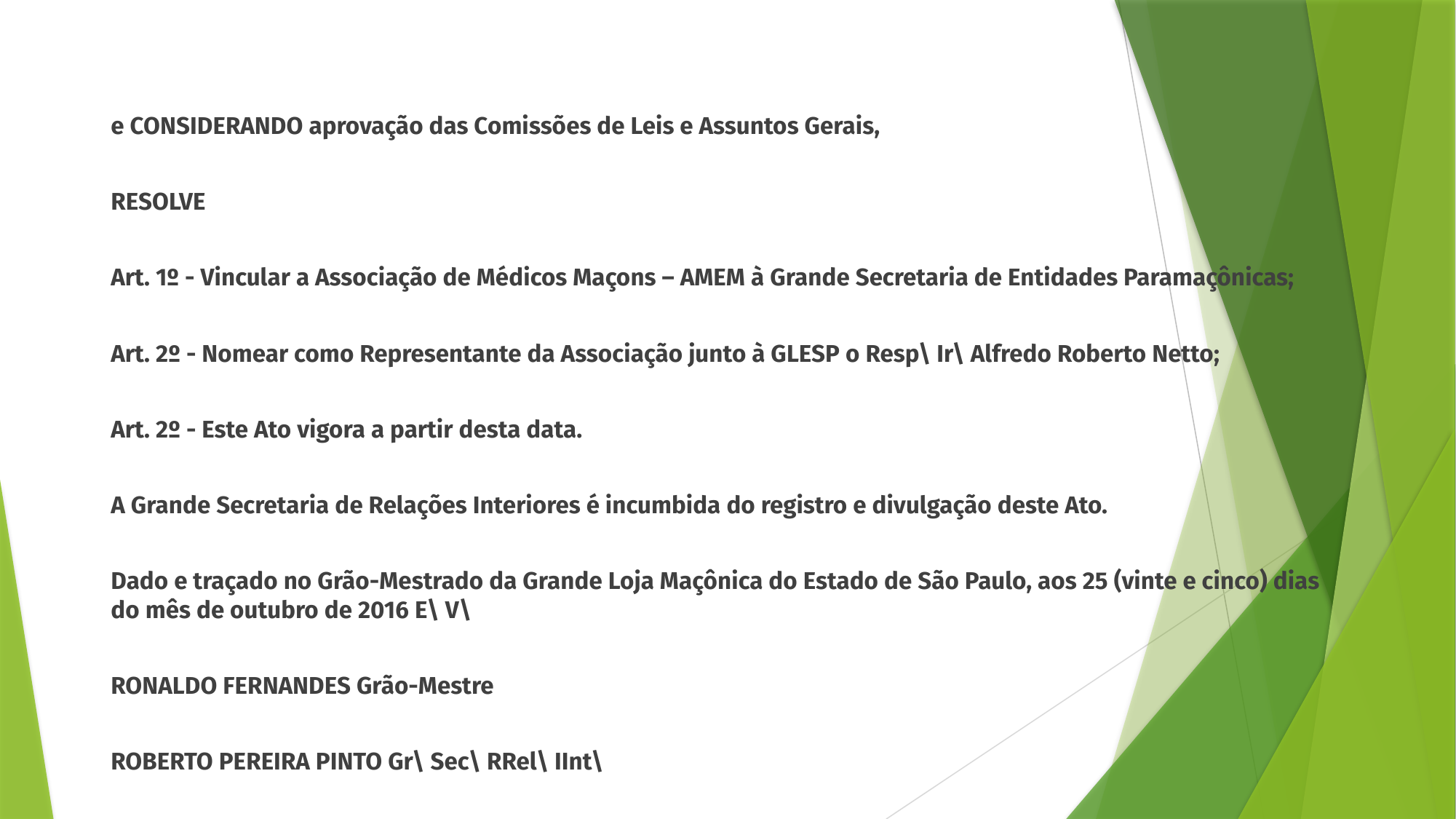

e CONSIDERANDO aprovação das Comissões de Leis e Assuntos Gerais,

RESOLVE

Art. 1º - Vincular a Associação de Médicos Maçons – AMEM à Grande Secretaria de Entidades Paramaçônicas;

Art. 2º - Nomear como Representante da Associação junto à GLESP o Resp\ Ir\ Alfredo Roberto Netto;

Art. 2º - Este Ato vigora a partir desta data.

A Grande Secretaria de Relações Interiores é incumbida do registro e divulgação deste Ato.

Dado e traçado no Grão-Mestrado da Grande Loja Maçônica do Estado de São Paulo, aos 25 (vinte e cinco) dias do mês de outubro de 2016 E\ V\

RONALDO FERNANDES Grão-Mestre

ROBERTO PEREIRA PINTO Gr\ Sec\ RRel\ IInt\